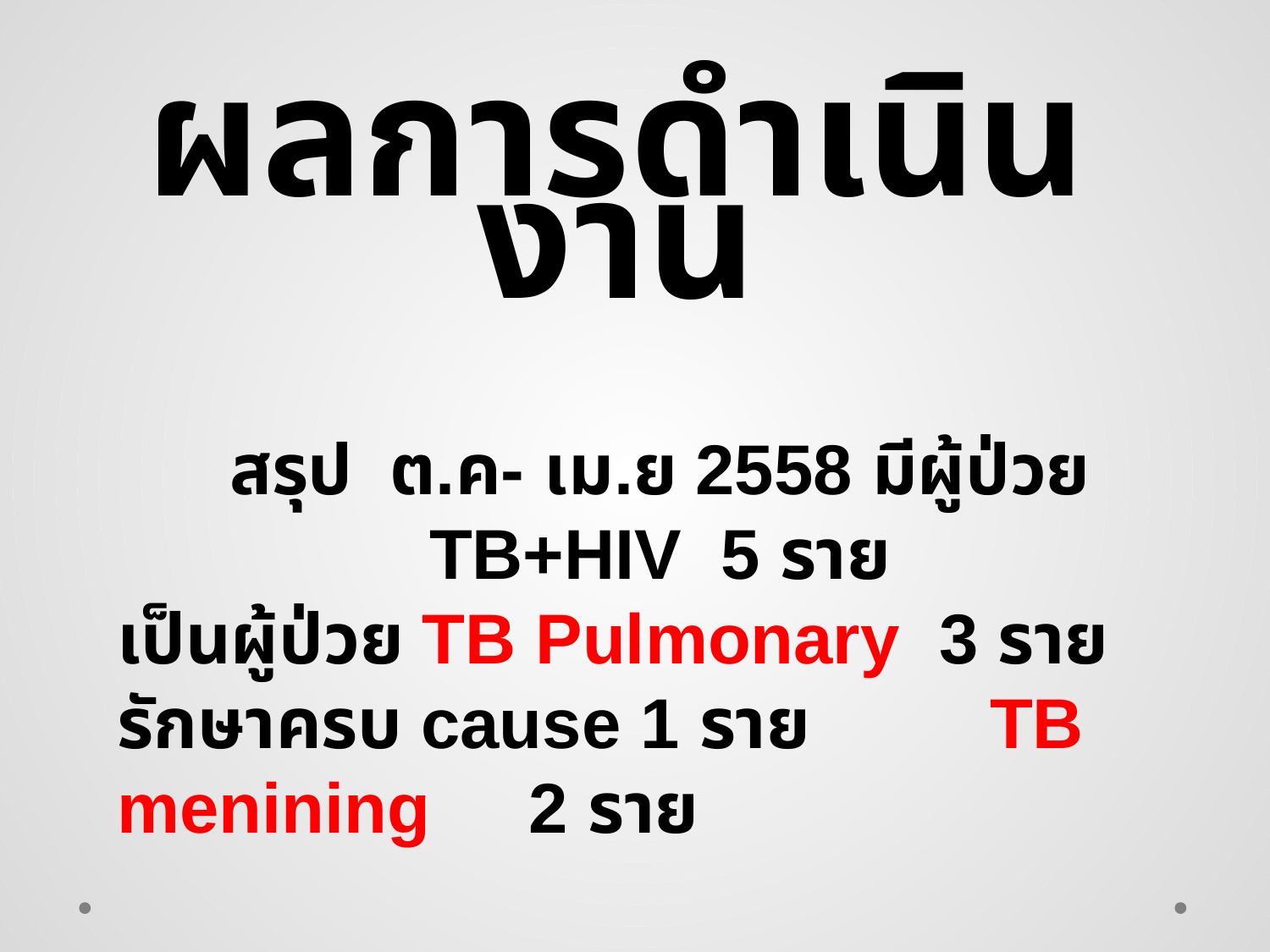

# ผลการดำเนินงาน
สรุป  ต.ค- เม.ย 2558 มีผู้ป่วย TB+HIV  5 ราย
เป็นผู้ป่วย TB Pulmonary  3 ราย รักษาครบ cause 1 ราย 	      TB menining     2 ราย